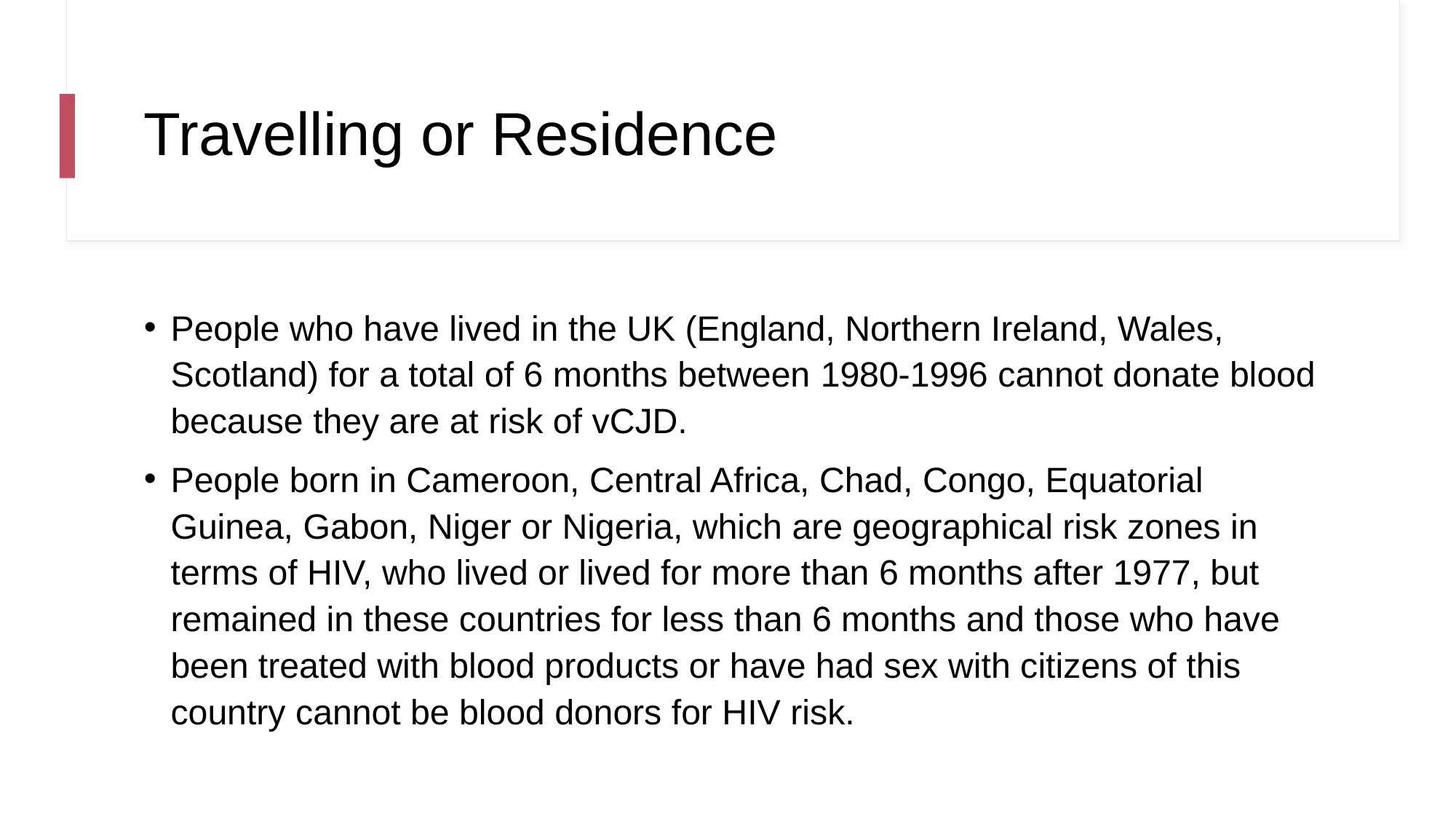

# Travelling or Residence
People who have lived in the UK (England, Northern Ireland, Wales, Scotland) for a total of 6 months between 1980-1996 cannot donate blood because they are at risk of vCJD.
People born in Cameroon, Central Africa, Chad, Congo, Equatorial Guinea, Gabon, Niger or Nigeria, which are geographical risk zones in terms of HIV, who lived or lived for more than 6 months after 1977, but remained in these countries for less than 6 months and those who have been treated with blood products or have had sex with citizens of this country cannot be blood donors for HIV risk.